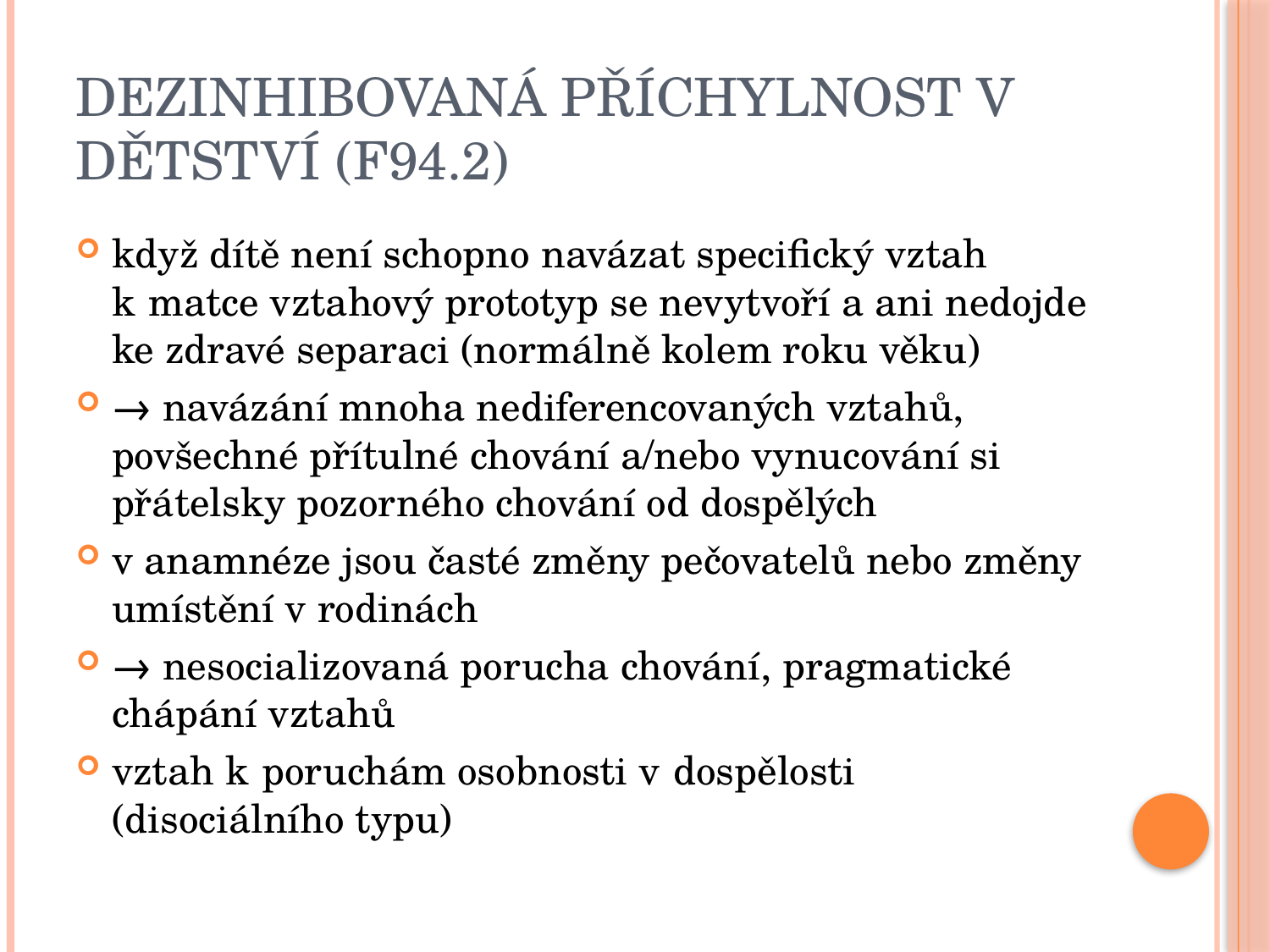

# Dezinhibovaná příchylnost v dětství (F94.2)
když dítě není schopno navázat specifický vztah k matce vztahový prototyp se nevytvoří a ani nedojde ke zdravé separaci (normálně kolem roku věku)
→ navázání mnoha nediferencovaných vztahů, povšechné přítulné chování a/nebo vynucování si přátelsky pozorného chování od dospělých
v anamnéze jsou časté změny pečovatelů nebo změny umístění v rodinách
→ nesocializovaná porucha chování, pragmatické chápání vztahů
vztah k poruchám osobnosti v dospělosti (disociálního typu)